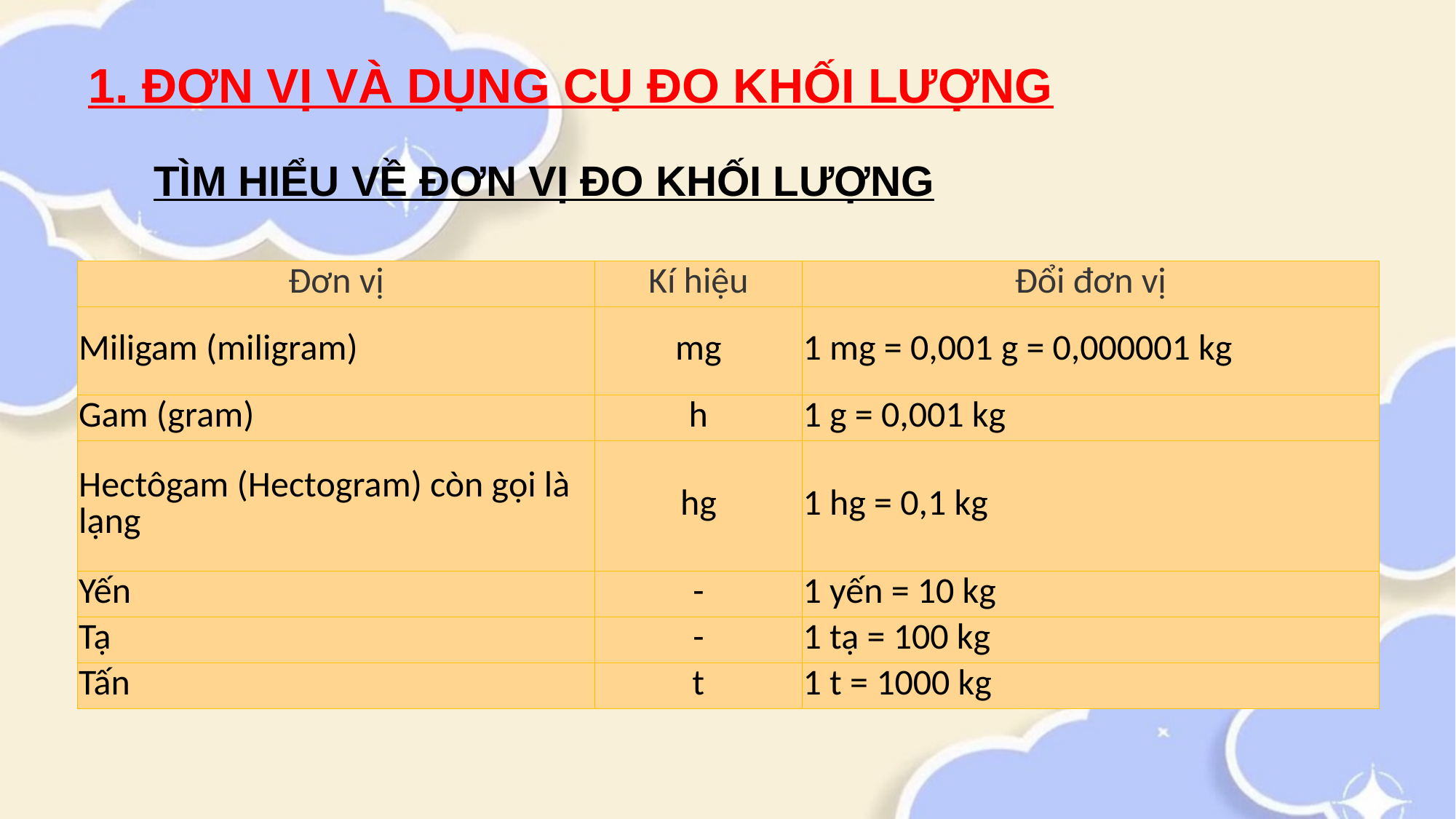

1. ĐƠN VỊ VÀ DỤNG CỤ ĐO KHỐI LƯỢNG
TÌM HIỂU VỀ ĐƠN VỊ ĐO KHỐI LƯỢNG
| Đơn vị | Kí hiệu | Đổi đơn vị |
| --- | --- | --- |
| Miligam (miligram) | mg | 1 mg = 0,001 g = 0,000001 kg |
| Gam (gram) | h | 1 g = 0,001 kg |
| Hectôgam (Hectogram) còn gọi là lạng | hg | 1 hg = 0,1 kg |
| Yến | - | 1 yến = 10 kg |
| Tạ | - | 1 tạ = 100 kg |
| Tấn | t | 1 t = 1000 kg |